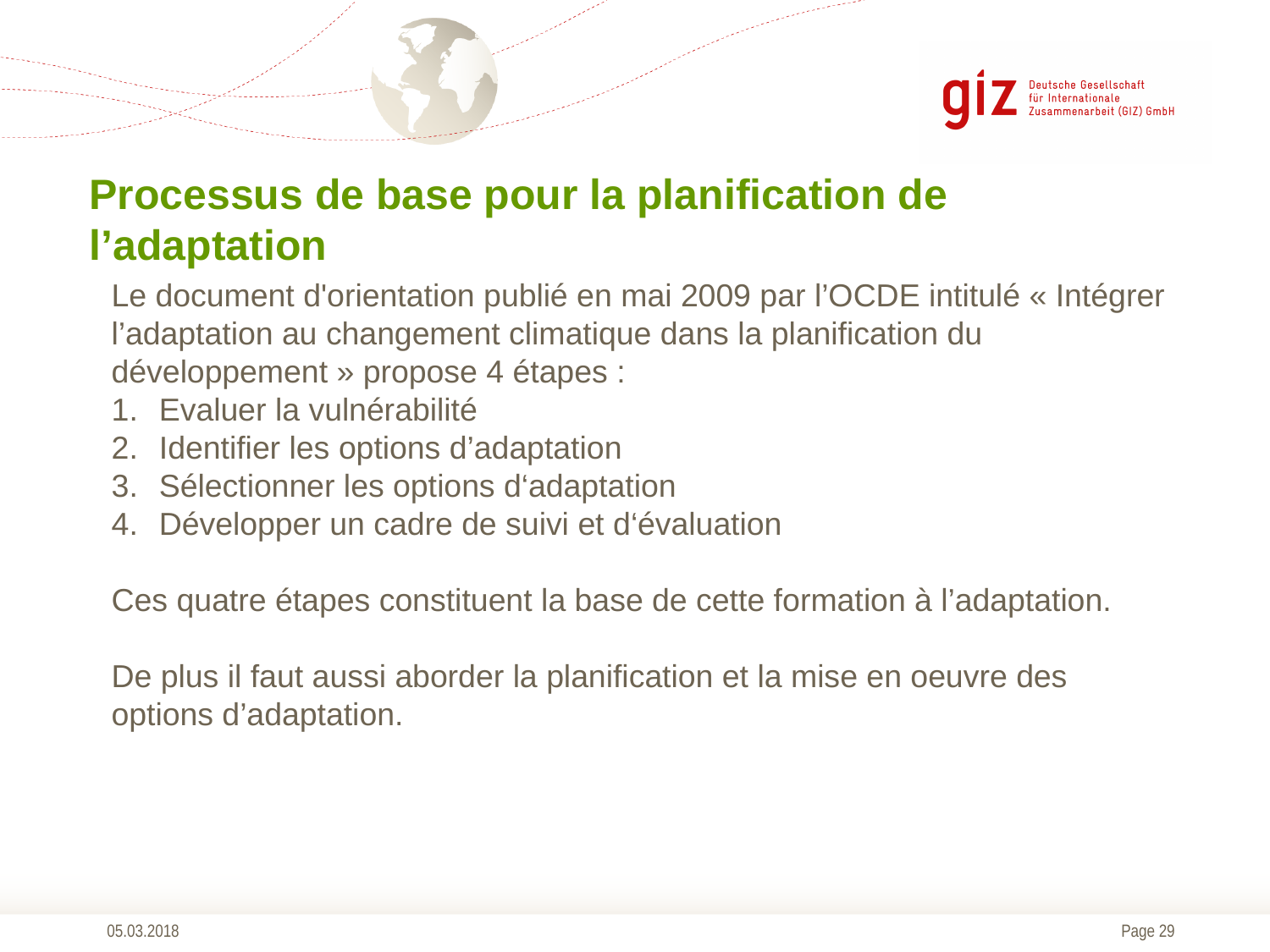

# Processus de base pour la planification de l’adaptation
Le document d'orientation publié en mai 2009 par l’OCDE intitulé « Intégrer l’adaptation au changement climatique dans la planification du développement » propose 4 étapes :
Evaluer la vulnérabilité
Identifier les options d’adaptation
Sélectionner les options d‘adaptation
Développer un cadre de suivi et d‘évaluation

Ces quatre étapes constituent la base de cette formation à l’adaptation.

De plus il faut aussi aborder la planification et la mise en oeuvre des options d’adaptation.
05.03.2018